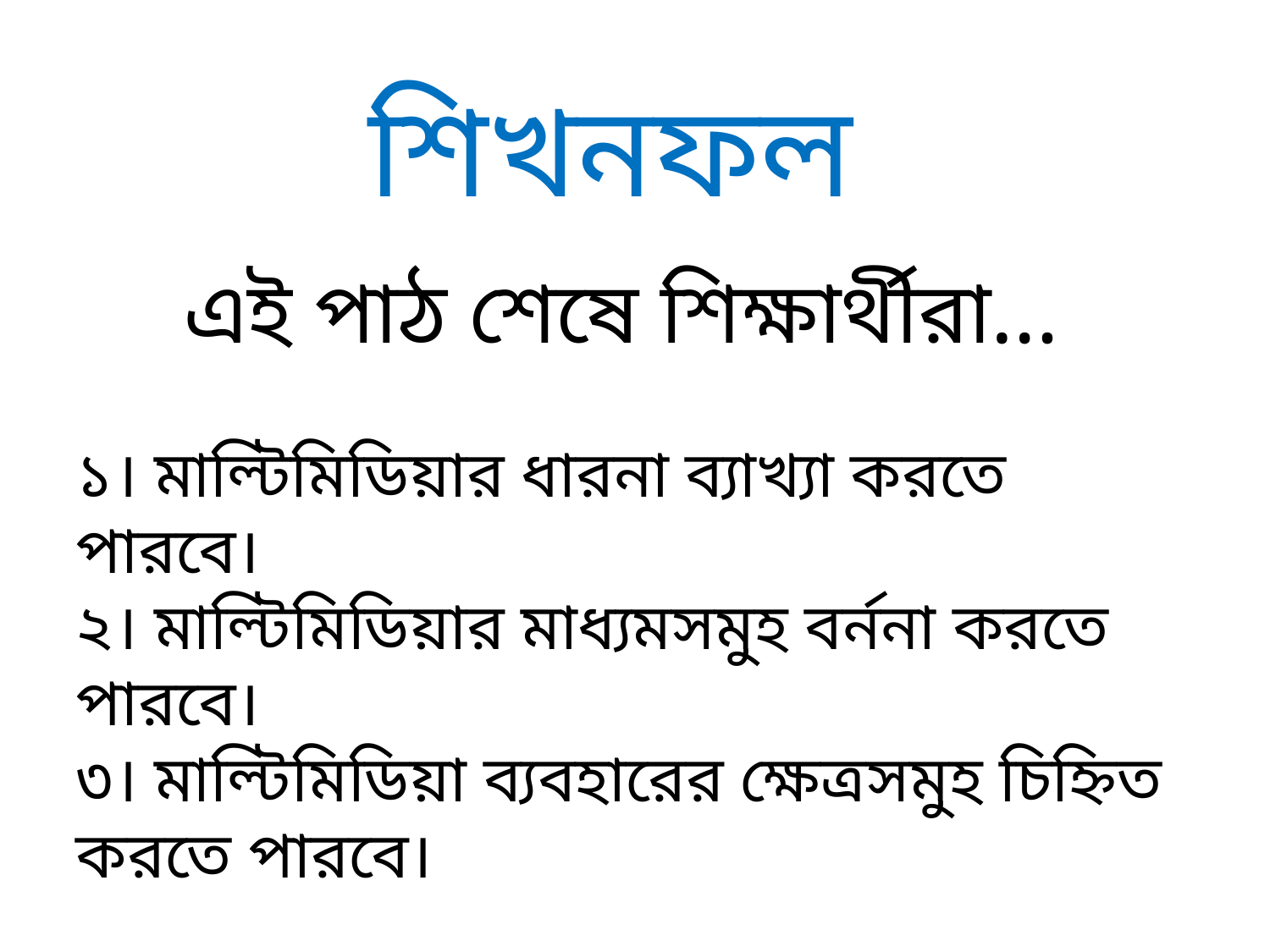

শিখনফল
এই পাঠ শেষে শিক্ষার্থীরা…
১। মাল্টিমিডিয়ার ধারনা ব্যাখ্যা করতে পারবে।
২। মাল্টিমিডিয়ার মাধ্যমসমুহ বর্ননা করতে পারবে।
৩। মাল্টিমিডিয়া ব্যবহারের ক্ষেত্রসমুহ চিহ্নিত করতে পারবে।